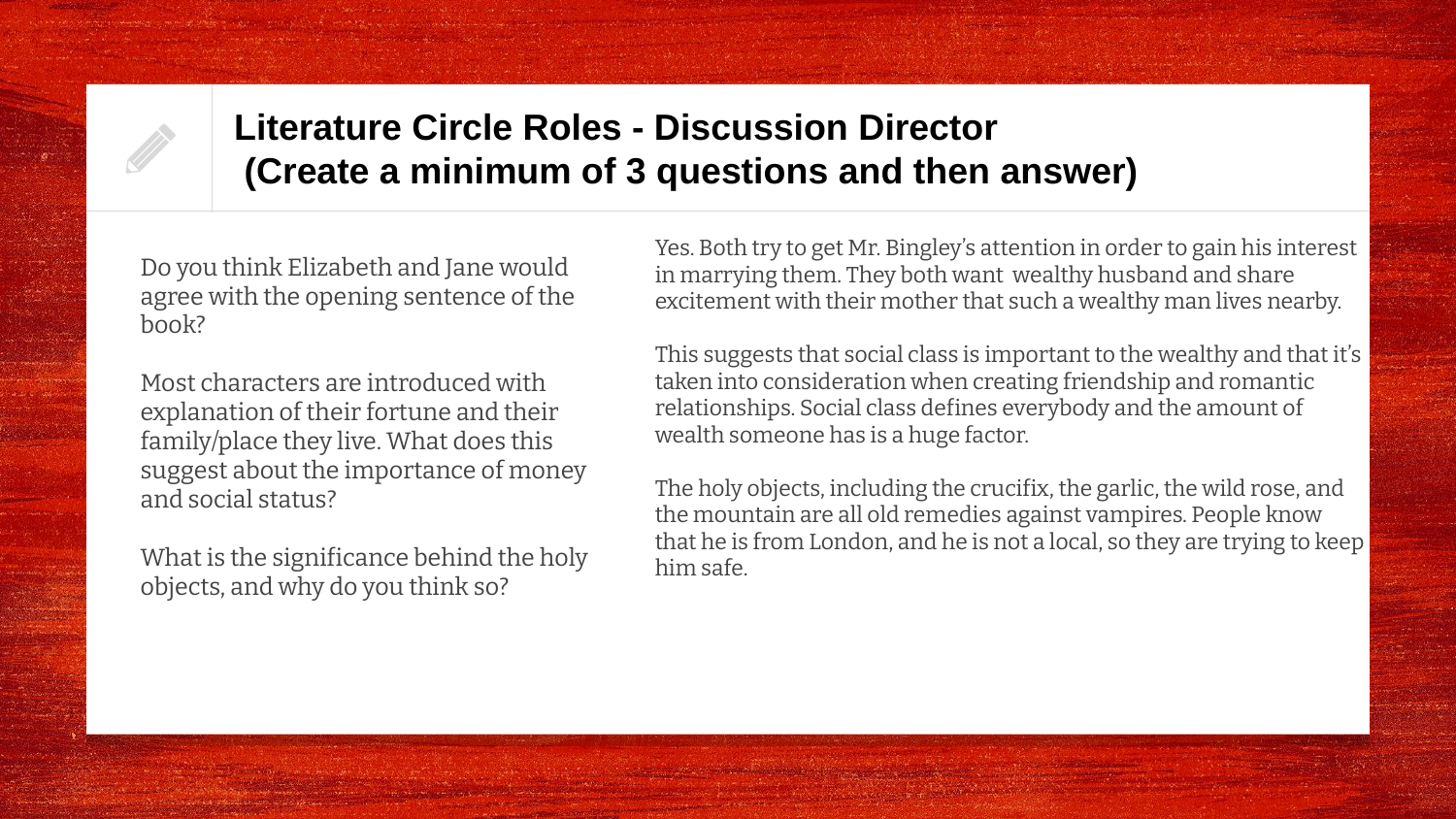

# Literature Circle Roles - Discussion Director (Create a minimum of 3 questions and then answer)

Yes. Both try to get Mr. Bingley’s attention in order to gain his interest in marrying them. They both want  wealthy husband and share excitement with their mother that such a wealthy man lives nearby.

This suggests that social class is important to the wealthy and that it’s taken into consideration when creating friendship and romantic relationships. Social class defines everybody and the amount of wealth someone has is a huge factor.

The holy objects, including the crucifix, the garlic, the wild rose, and the mountain are all old remedies against vampires. People know that he is from London, and he is not a local, so they are trying to keep him safe.
Do you think Elizabeth and Jane would agree with the opening sentence of the book?

Most characters are introduced with explanation of their fortune and their family/place they live. What does this suggest about the importance of money and social status?

What is the significance behind the holy objects, and why do you think so?